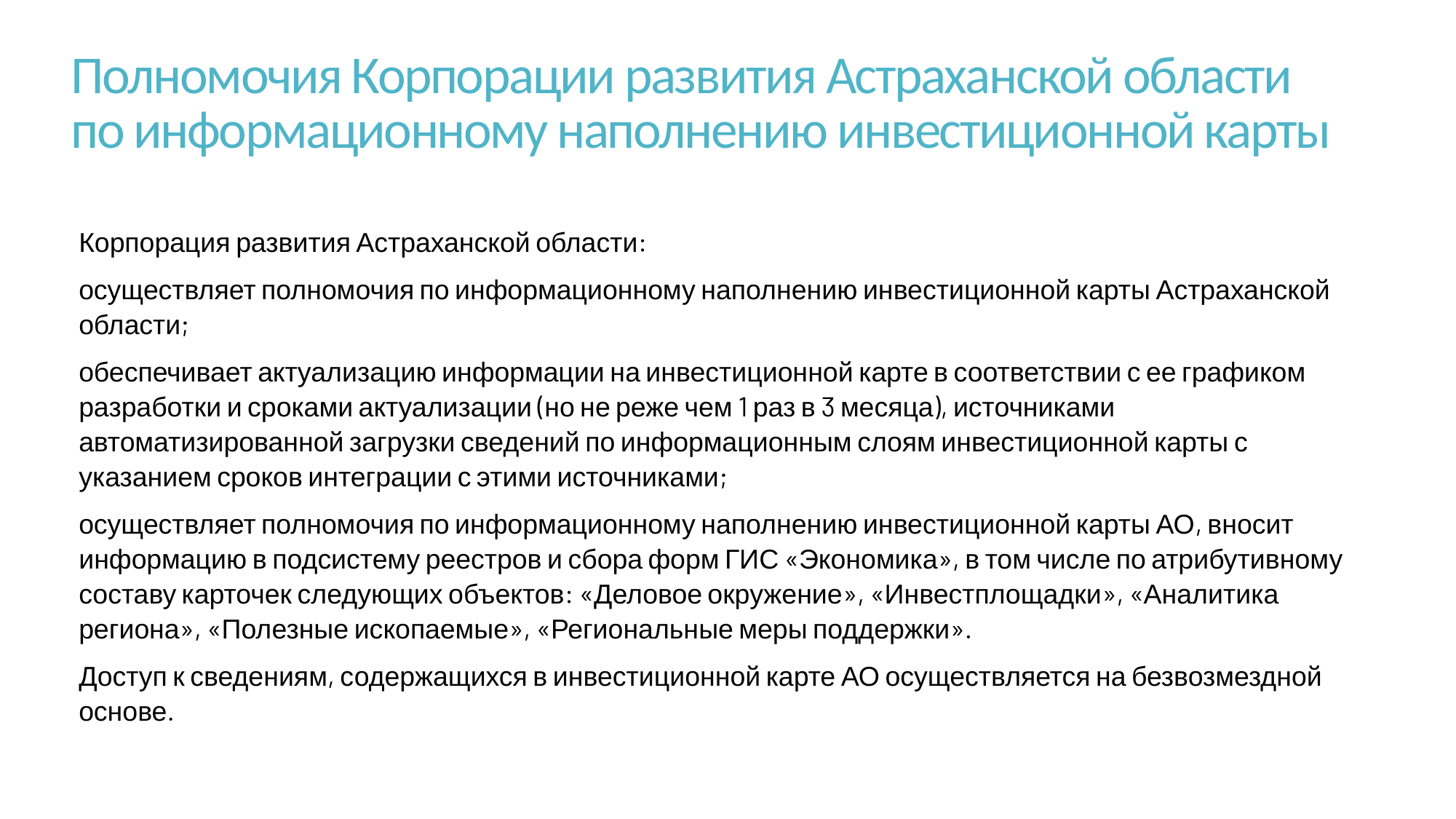

# Полномочия Корпорации развития Астраханской области по информационному наполнению инвестиционной карты
Корпорация развития Астраханской области:
осуществляет полномочия по информационному наполнению инвестиционной карты Астраханской области;
обеспечивает актуализацию информации на инвестиционной карте в соответствии с ее графиком разработки и сроками актуализации (но не реже чем 1 раз в 3 месяца), источниками автоматизированной загрузки сведений по информационным слоям инвестиционной карты с указанием сроков интеграции с этими источниками;
осуществляет полномочия по информационному наполнению инвестиционной карты АО, вносит информацию в подсистему реестров и сбора форм ГИС «Экономика», в том числе по атрибутивному составу карточек следующих объектов: «Деловое окружение», «Инвестплощадки», «Аналитика региона», «Полезные ископаемые», «Региональные меры поддержки».
Доступ к сведениям, содержащихся в инвестиционной карте АО осуществляется на безвозмездной основе.